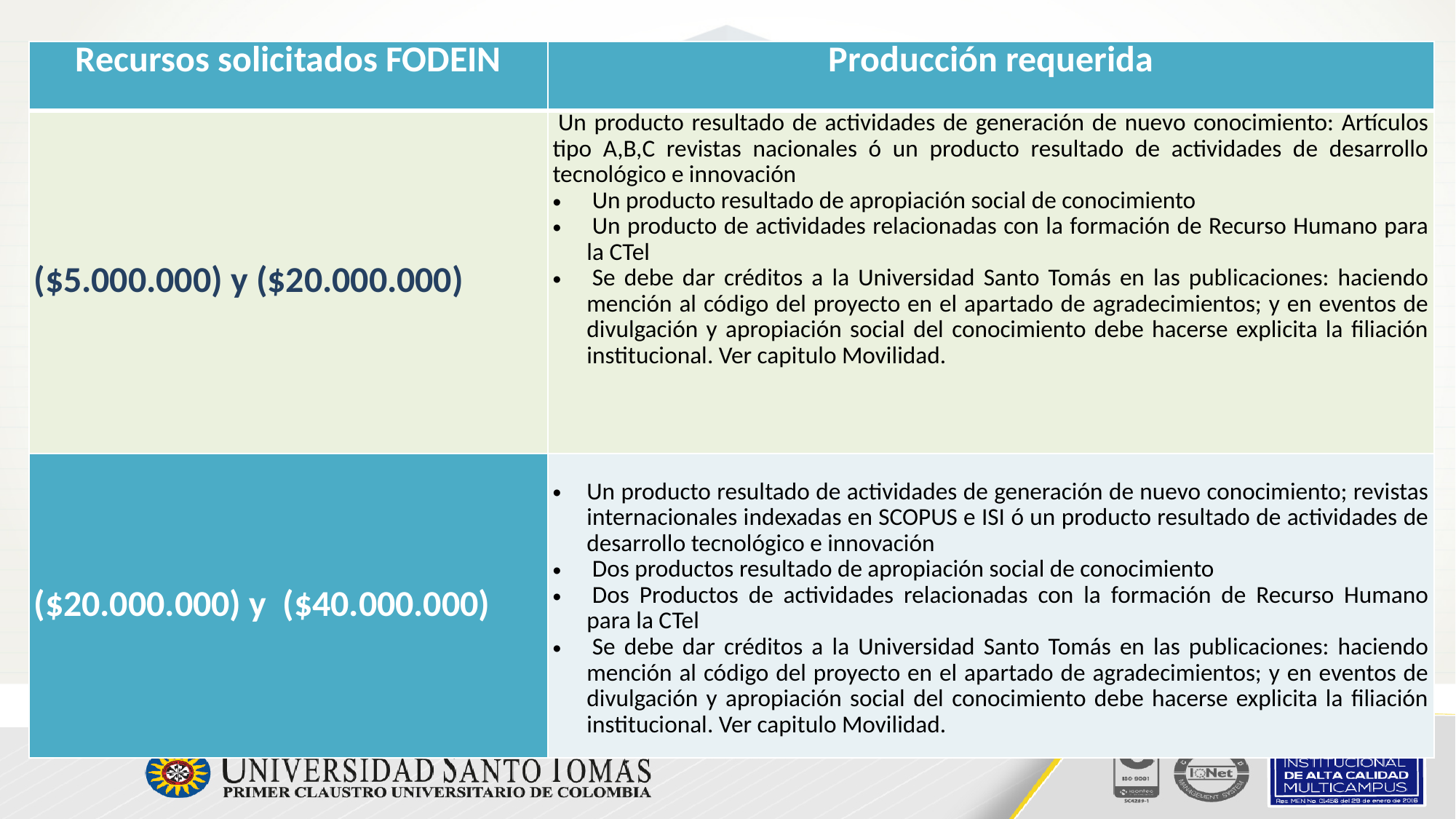

| Recursos solicitados FODEIN | Producción requerida |
| --- | --- |
| ($5.000.000) y ($20.000.000) | Un producto resultado de actividades de generación de nuevo conocimiento: Artículos tipo A,B,C revistas nacionales ó un producto resultado de actividades de desarrollo tecnológico e innovación  Un producto resultado de apropiación social de conocimiento  Un producto de actividades relacionadas con la formación de Recurso Humano para la CTel  Se debe dar créditos a la Universidad Santo Tomás en las publicaciones: haciendo mención al código del proyecto en el apartado de agradecimientos; y en eventos de divulgación y apropiación social del conocimiento debe hacerse explicita la filiación institucional. Ver capitulo Movilidad. |
| ($20.000.000) y ($40.000.000) | Un producto resultado de actividades de generación de nuevo conocimiento; revistas internacionales indexadas en SCOPUS e ISI ó un producto resultado de actividades de desarrollo tecnológico e innovación  Dos productos resultado de apropiación social de conocimiento  Dos Productos de actividades relacionadas con la formación de Recurso Humano para la CTel  Se debe dar créditos a la Universidad Santo Tomás en las publicaciones: haciendo mención al código del proyecto en el apartado de agradecimientos; y en eventos de divulgación y apropiación social del conocimiento debe hacerse explicita la filiación institucional. Ver capitulo Movilidad. |